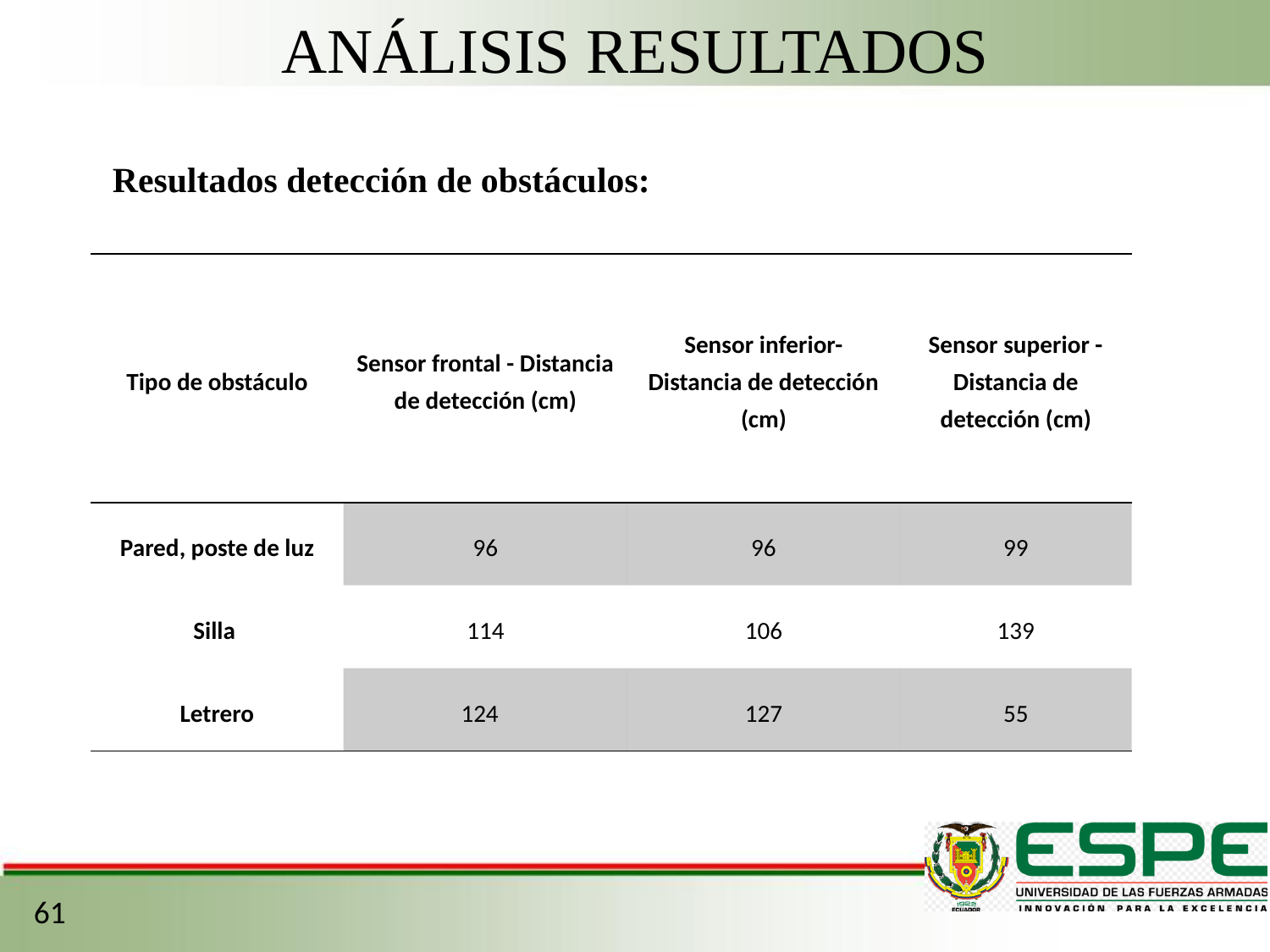

ANÁLISIS RESULTADOS
Resultados detección de obstáculos:
| Tipo de obstáculo | Sensor frontal - Distancia de detección (cm) | Sensor inferior- Distancia de detección (cm) | Sensor superior - Distancia de detección (cm) |
| --- | --- | --- | --- |
| Pared, poste de luz | 96 | 96 | 99 |
| Silla | 114 | 106 | 139 |
| Letrero | 124 | 127 | 55 |
61